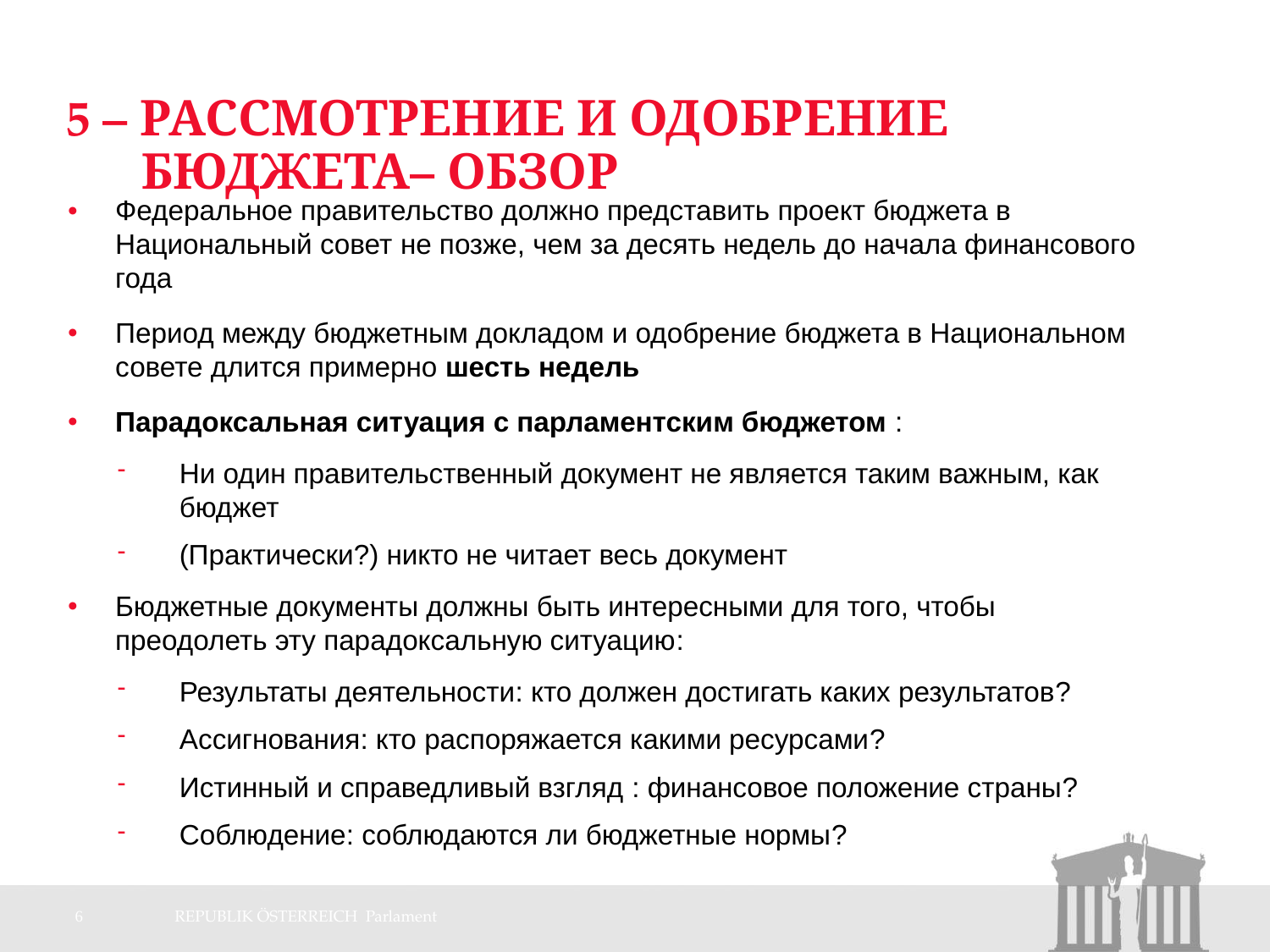

# 5 – Рассмотрение и одобрение бюджета– обзор
Федеральное правительство должно представить проект бюджета в Национальный совет не позже, чем за десять недель до начала финансового года
Период между бюджетным докладом и одобрение бюджета в Национальном совете длится примерно шесть недель
Парадоксальная ситуация с парламентским бюджетом :
Ни один правительственный документ не является таким важным, как бюджет
(Практически?) никто не читает весь документ
Бюджетные документы должны быть интересными для того, чтобы преодолеть эту парадоксальную ситуацию:
Результаты деятельности: кто должен достигать каких результатов?
Ассигнования: кто распоряжается какими ресурсами?
Истинный и справедливый взгляд : финансовое положение страны?
Соблюдение: соблюдаются ли бюджетные нормы?

6
REPUBLIK ÖSTERREICH  Parlament